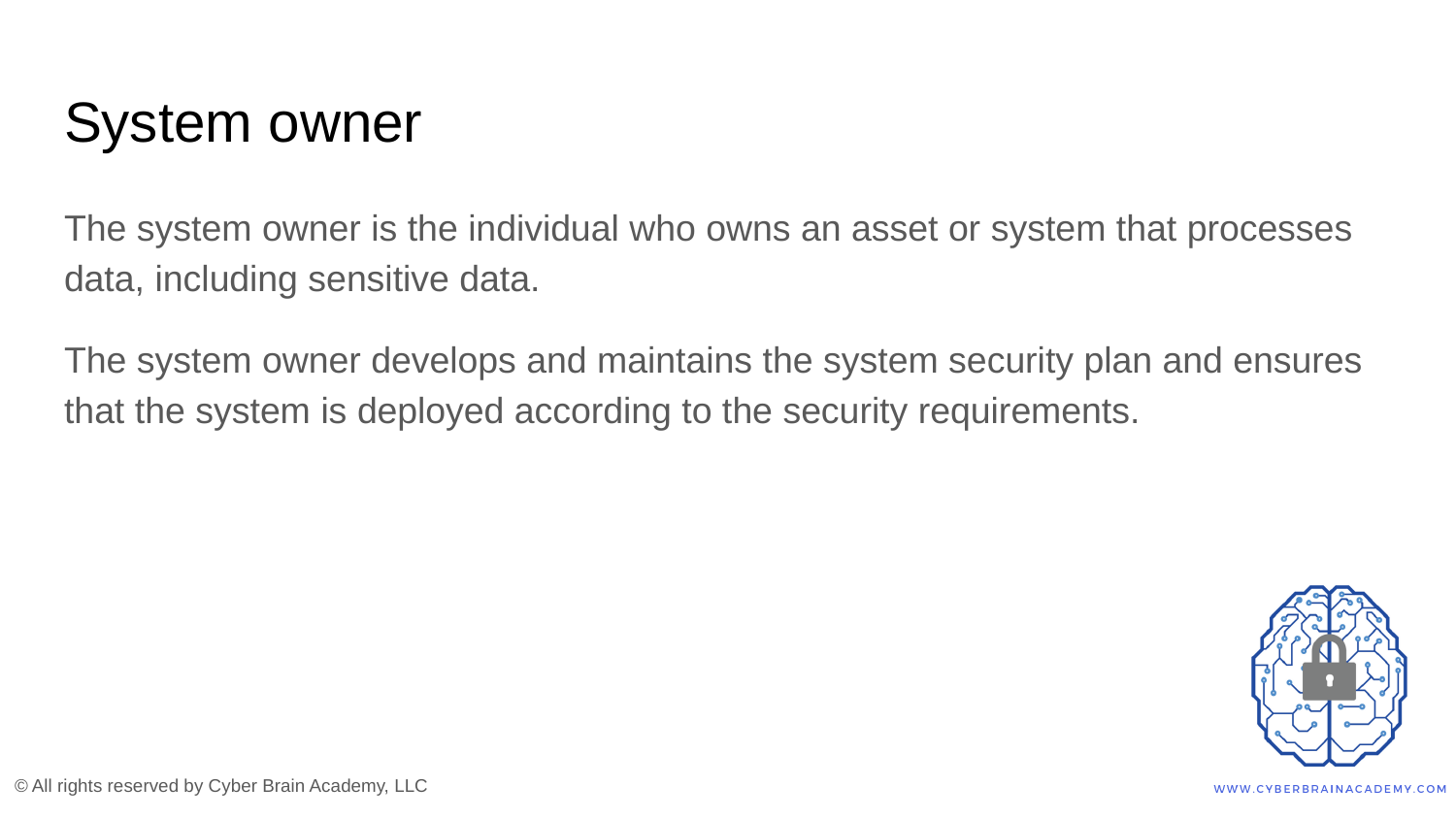

# System owner

The system owner is the individual who owns an asset or system that processes data, including sensitive data.
The system owner develops and maintains the system security plan and ensures that the system is deployed according to the security requirements.